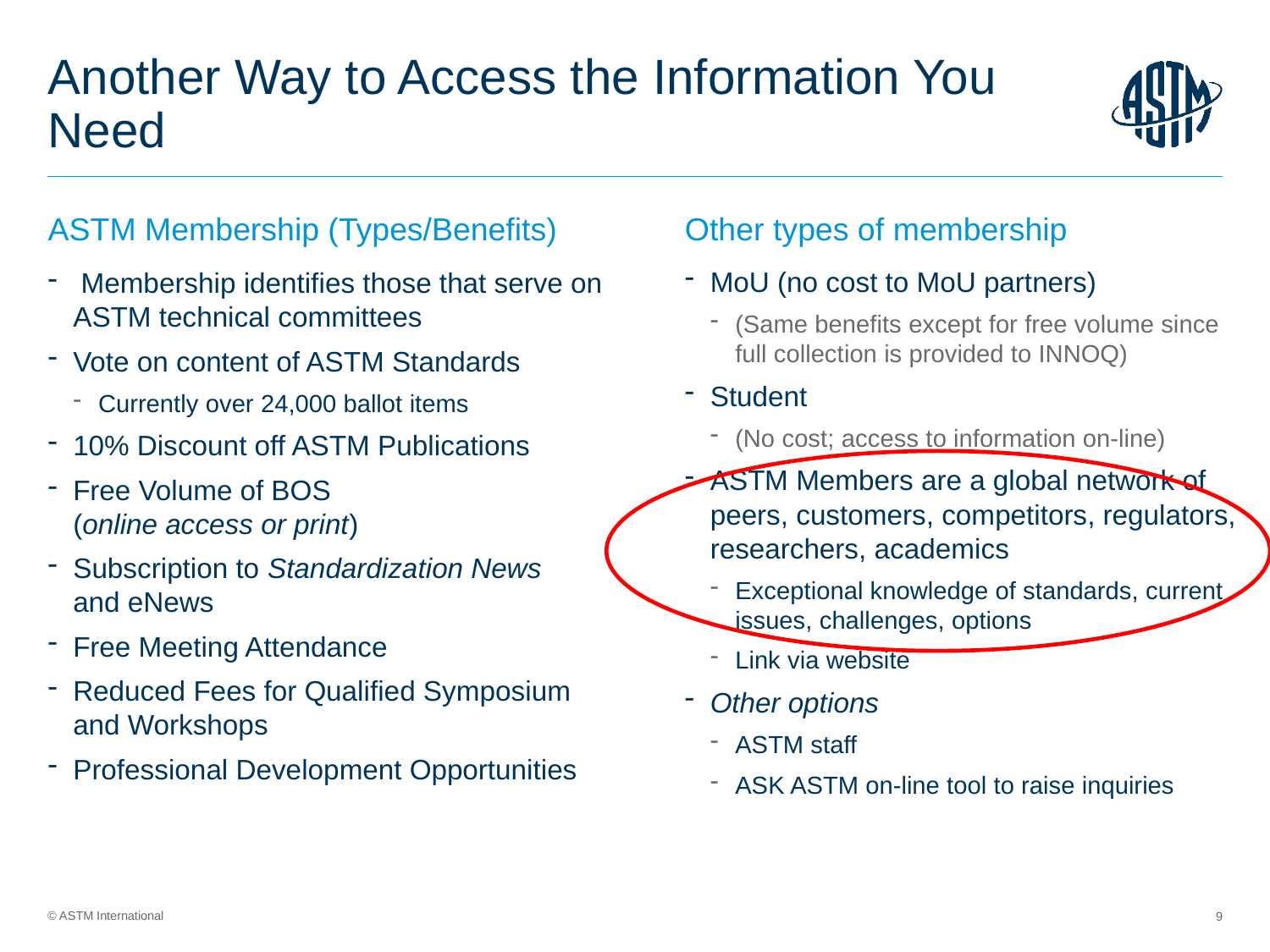

# Another Way to Access the Information You Need
ASTM Membership (Types/Benefits)
Other types of membership
MoU (no cost to MoU partners)
(Same benefits except for free volume since full collection is provided to INNOQ)
Student
(No cost; access to information on-line)
ASTM Members are a global network of peers, customers, competitors, regulators, researchers, academics
Exceptional knowledge of standards, current issues, challenges, options
Link via website
Other options
ASTM staff
ASK ASTM on-line tool to raise inquiries

 Membership identifies those that serve on ASTM technical committees
Vote on content of ASTM Standards
Currently over 24,000 ballot items
10% Discount off ASTM Publications
Free Volume of BOS
(online access or print)
Subscription to Standardization News
and eNews
Free Meeting Attendance
Reduced Fees for Qualified Symposium and Workshops
Professional Development Opportunities

9